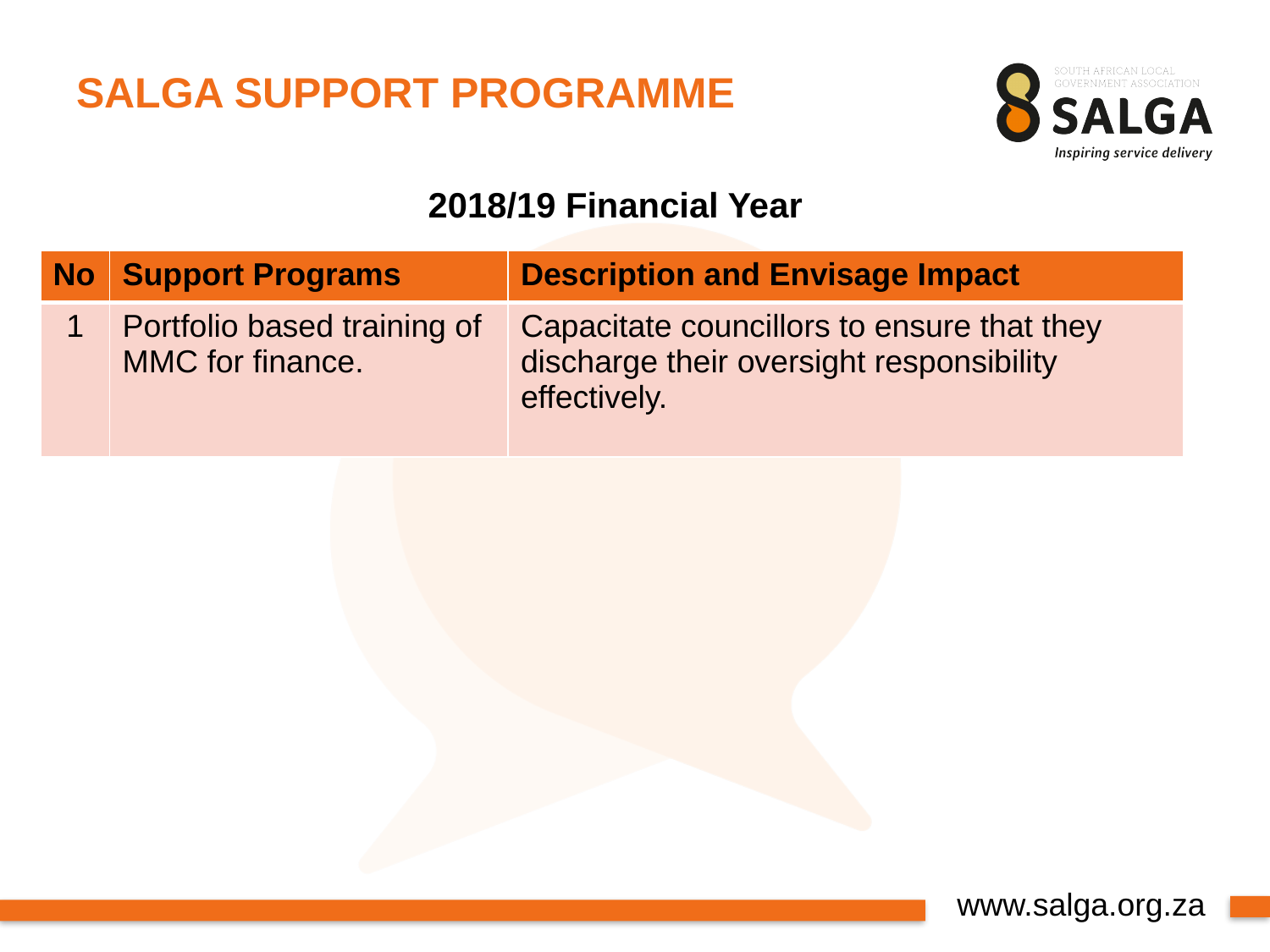

# SALGA SUPPORT PROGRAMME
2018/19 Financial Year

| No | Support Programs | Description and Envisage Impact |
| --- | --- | --- |
| 1 | Portfolio based training of MMC for finance. | Capacitate councillors to ensure that they discharge their oversight responsibility effectively. |